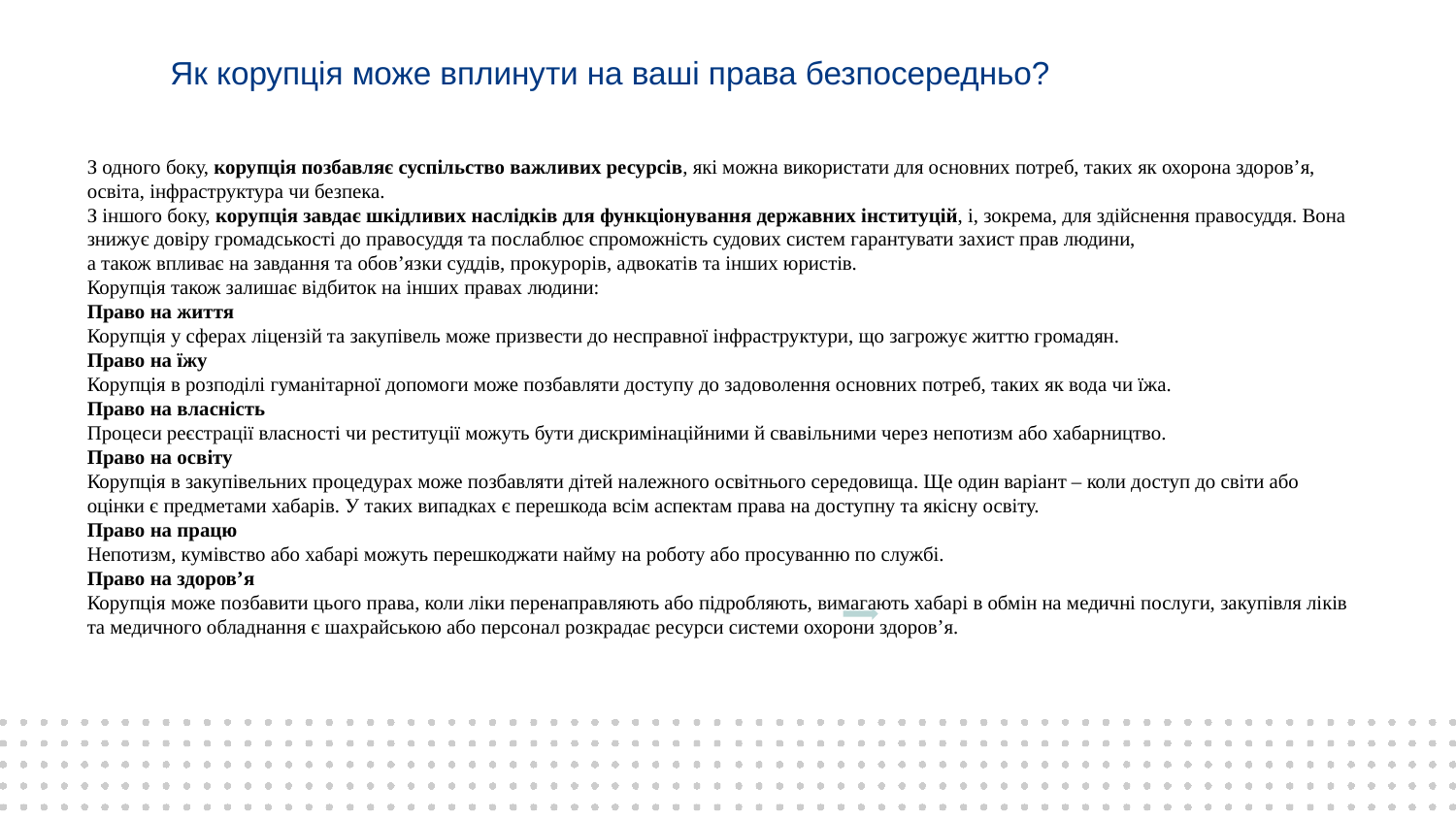

Як корупція може вплинути на ваші права безпосередньо?
З одного боку, корупція позбавляє суспільство важливих ресурсів, які можна використати для основних потреб, таких як охорона здоров’я, освіта, інфраструктура чи безпека.
З іншого боку, корупція завдає шкідливих наслідків для функціонування державних інституцій, і, зокрема, для здійснення правосуддя. Вона знижує довіру громадськості до правосуддя та послаблює спроможність судових систем гарантувати захист прав людини,
а також впливає на завдання та обов’язки суддів, прокурорів, адвокатів та інших юристів.
Корупція також залишає відбиток на інших правах людини:
Право на життя
Корупція у сферах ліцензій та закупівель може призвести до несправної інфраструктури, що загрожує життю громадян.
Право на їжу
Корупція в розподілі гуманітарної допомоги може позбавляти доступу до задоволення основних потреб, таких як вода чи їжа.
Право на власність
Процеси реєстрації власності чи реституції можуть бути дискримінаційними й свавільними через непотизм або хабарництво.
Право на освіту
Корупція в закупівельних процедурах може позбавляти дітей належного освітнього середовища. Ще один варіант – коли доступ до світи або оцінки є предметами хабарів. У таких випадках є перешкода всім аспектам права на доступну та якісну освіту.
Право на працю
Непотизм, кумівство або хабарі можуть перешкоджати найму на роботу або просуванню по службі.
Право на здоров’я
Корупція може позбавити цього права, коли ліки перенаправляють або підробляють, вимагають хабарі в обмін на медичні послуги, закупівля ліків та медичного обладнання є шахрайською або персонал розкрадає ресурси системи охорони здоров’я.